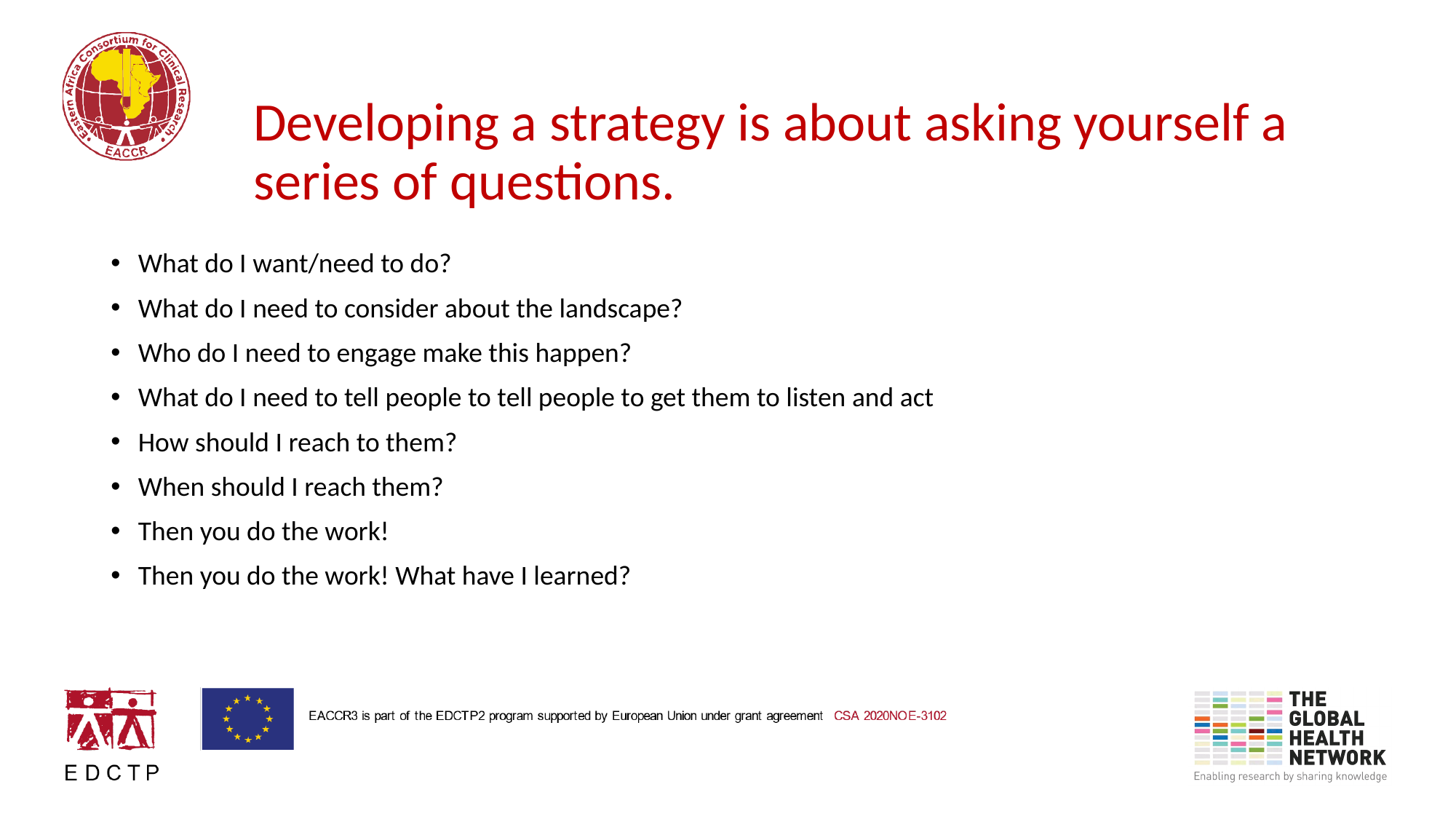

# Developing a strategy is about asking yourself a series of questions.
What do I want/need to do?
What do I need to consider about the landscape?
Who do I need to engage make this happen?
What do I need to tell people to tell people to get them to listen and act
How should I reach to them?
When should I reach them?
Then you do the work!
Then you do the work! What have I learned?